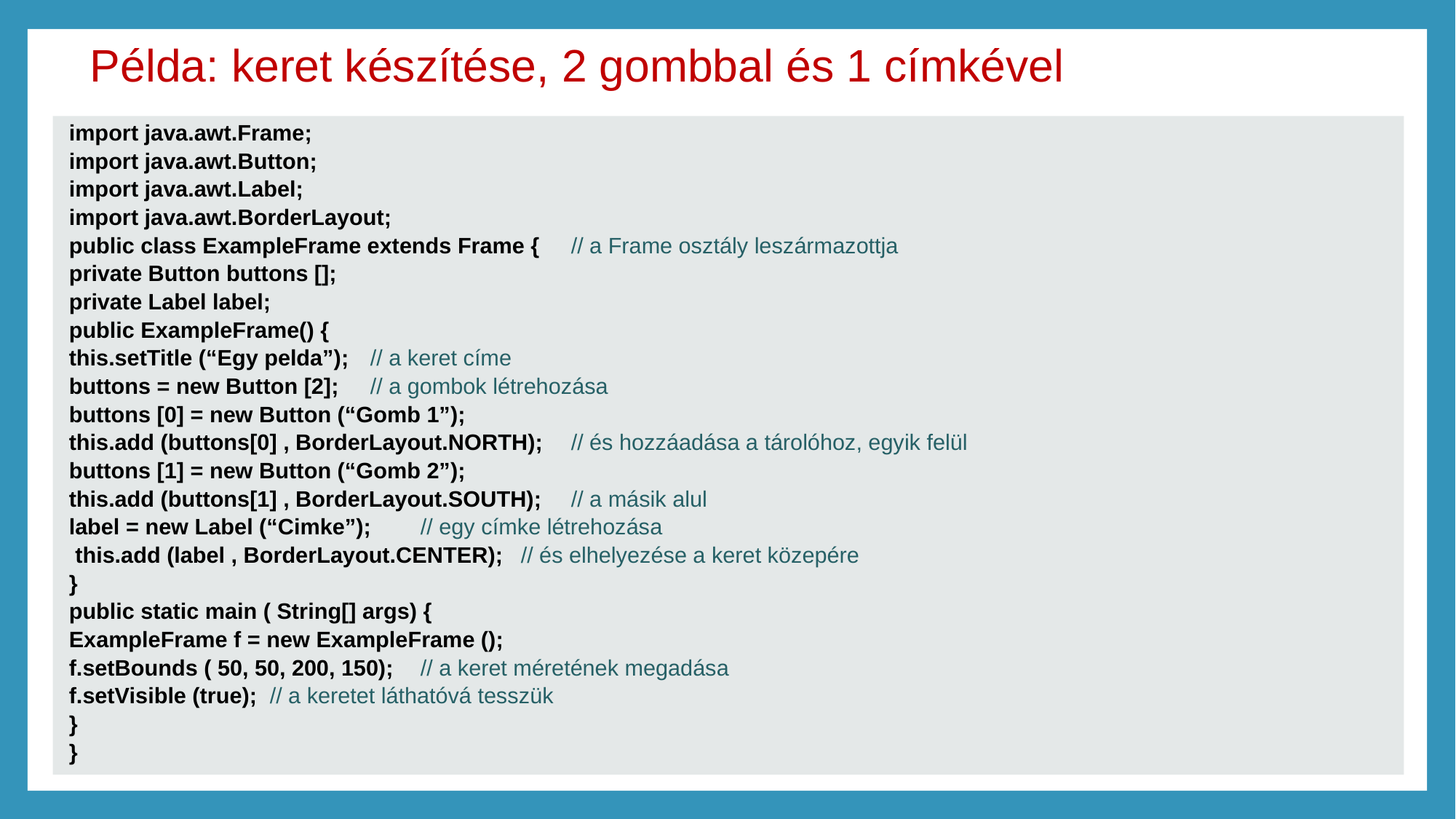

# Példa: keret készítése, 2 gombbal és 1 címkével
import java.awt.Frame;
import java.awt.Button;
import java.awt.Label;
import java.awt.BorderLayout;
public class ExampleFrame extends Frame {					// a Frame osztály leszármazottja
	private Button buttons [];
	private Label label;
	public ExampleFrame() {
		this.setTitle (“Egy pelda”);				// a keret címe
		buttons = new Button [2];				// a gombok létrehozása
		buttons [0] = new Button (“Gomb 1”);
		this.add (buttons[0] , BorderLayout.NORTH);		// és hozzáadása a tárolóhoz, egyik felül
		buttons [1] = new Button (“Gomb 2”);
		this.add (buttons[1] , BorderLayout.SOUTH);		// a másik alul
		label = new Label (“Cimke”);				// egy címke létrehozása
		 this.add (label , BorderLayout.CENTER);			// és elhelyezése a keret közepére
	}
	public static main ( String[] args) {
		ExampleFrame f = new ExampleFrame ();
		f.setBounds ( 50, 50, 200, 150);				// a keret méretének megadása
		f.setVisible (true);					// a keretet láthatóvá tesszük
	}
}